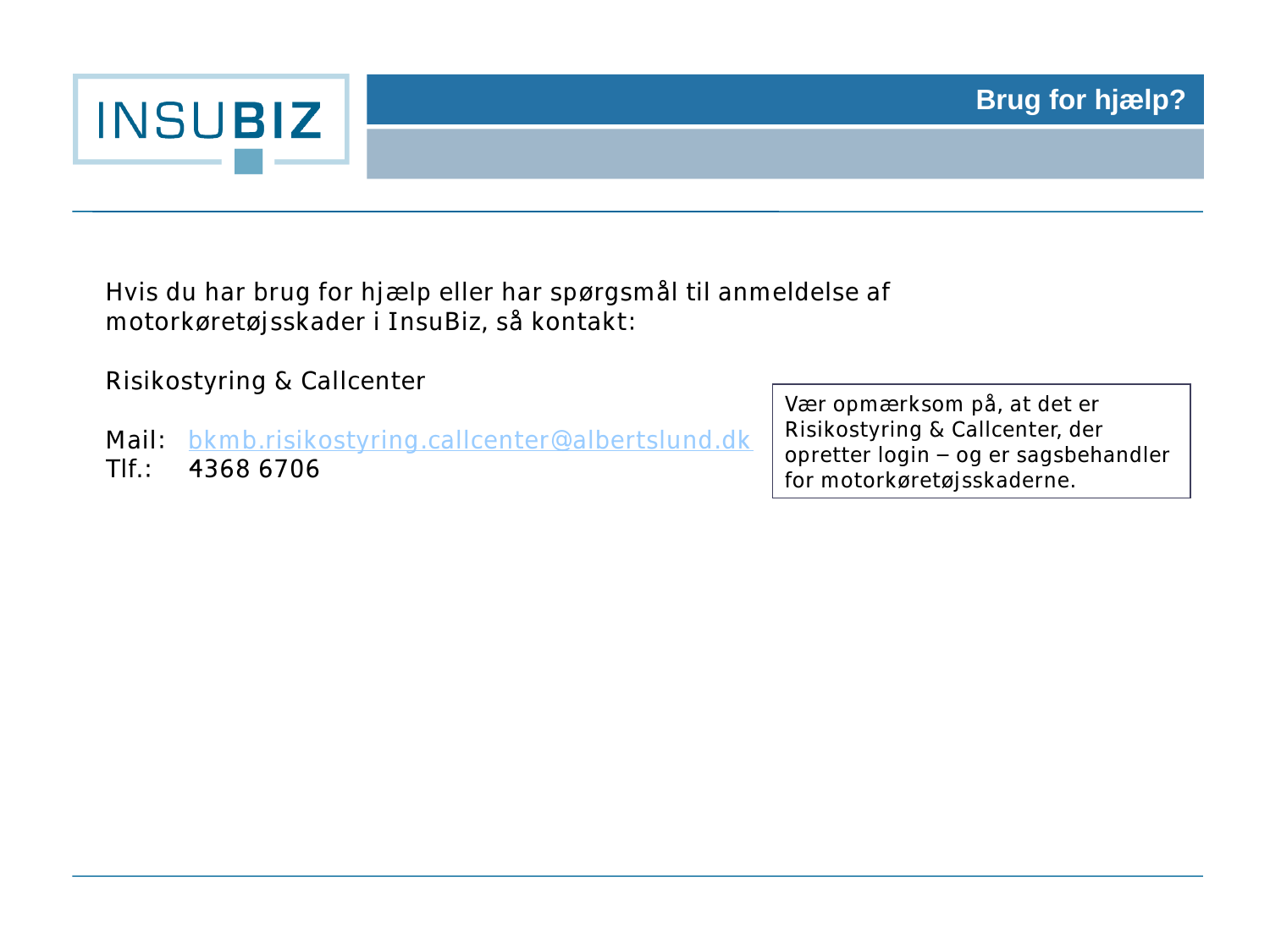

Brug for hjælp?
Hvis du har brug for hjælp eller har spørgsmål til anmeldelse af motorkøretøjsskader i InsuBiz, så kontakt:

Risikostyring & Callcenter

Mail:   bkmb.risikostyring.callcenter@albertslund.dk
Tlf.:     4368 6706

Vær opmærksom på, at det er Risikostyring & Callcenter, der opretter login – og er sagsbehandler for motorkøretøjsskaderne.